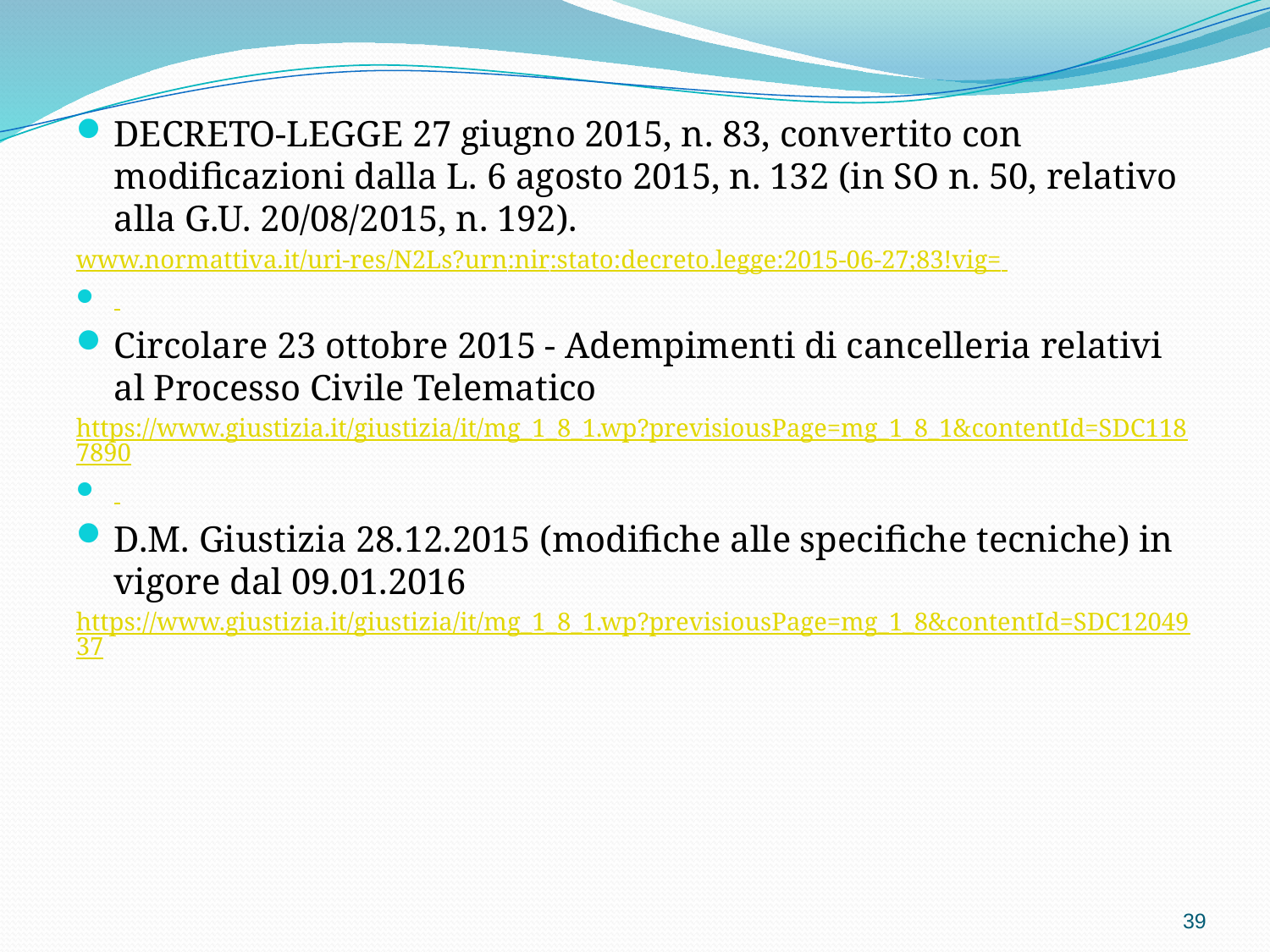

DECRETO-LEGGE 27 giugno 2015, n. 83, convertito con modificazioni dalla L. 6 agosto 2015, n. 132 (in SO n. 50, relativo alla G.U. 20/08/2015, n. 192).
www.normattiva.it/uri-res/N2Ls?urn:nir:stato:decreto.legge:2015-06-27;83!vig=

Circolare 23 ottobre 2015 - Adempimenti di cancelleria relativi al Processo Civile Telematico
https://www.giustizia.it/giustizia/it/mg_1_8_1.wp?previsiousPage=mg_1_8_1&contentId=SDC1187890

D.M. Giustizia 28.12.2015 (modifiche alle specifiche tecniche) in vigore dal 09.01.2016
https://www.giustizia.it/giustizia/it/mg_1_8_1.wp?previsiousPage=mg_1_8&contentId=SDC1204937

39